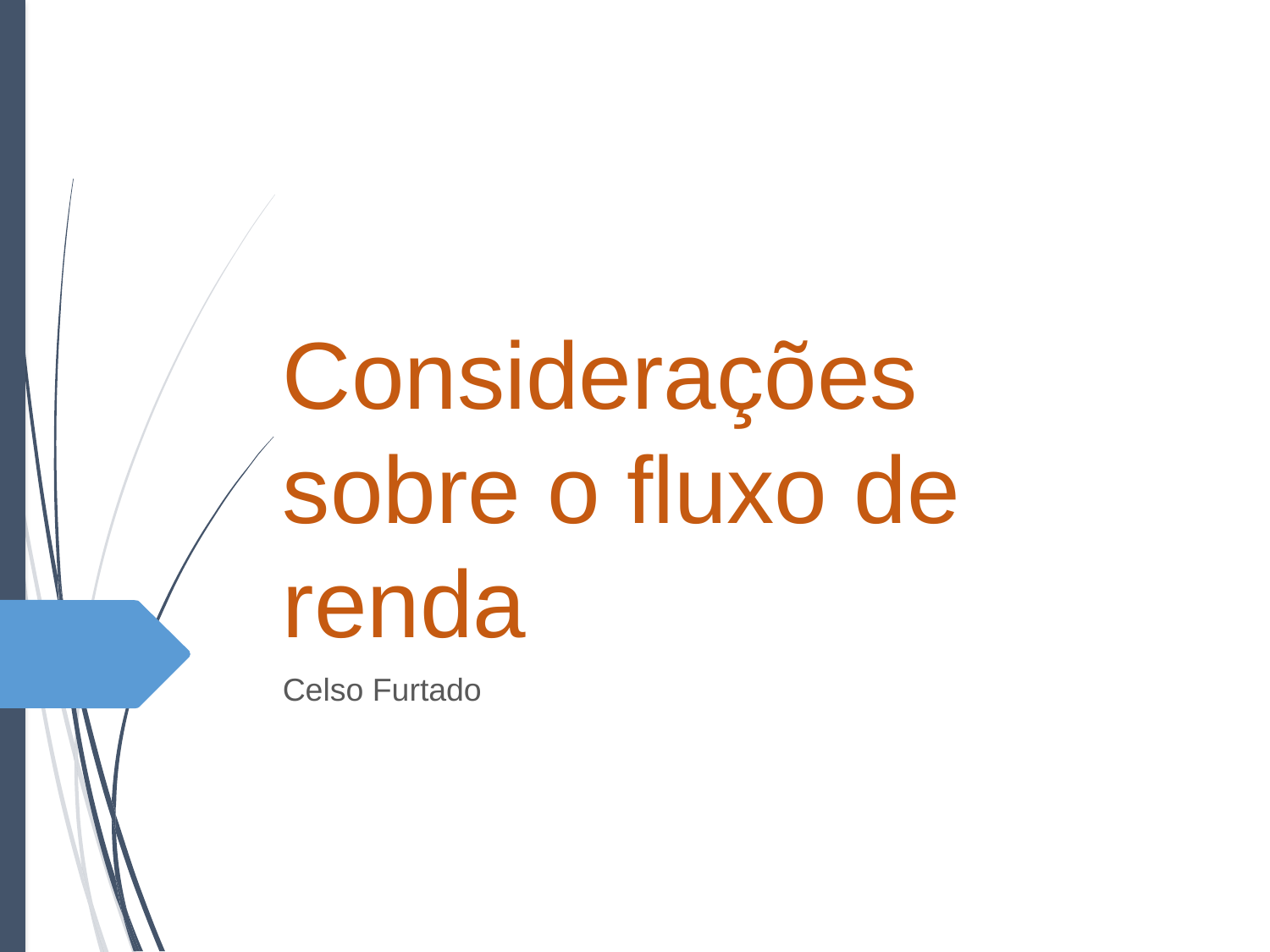

# Considerações sobre o fluxo de renda
Celso Furtado